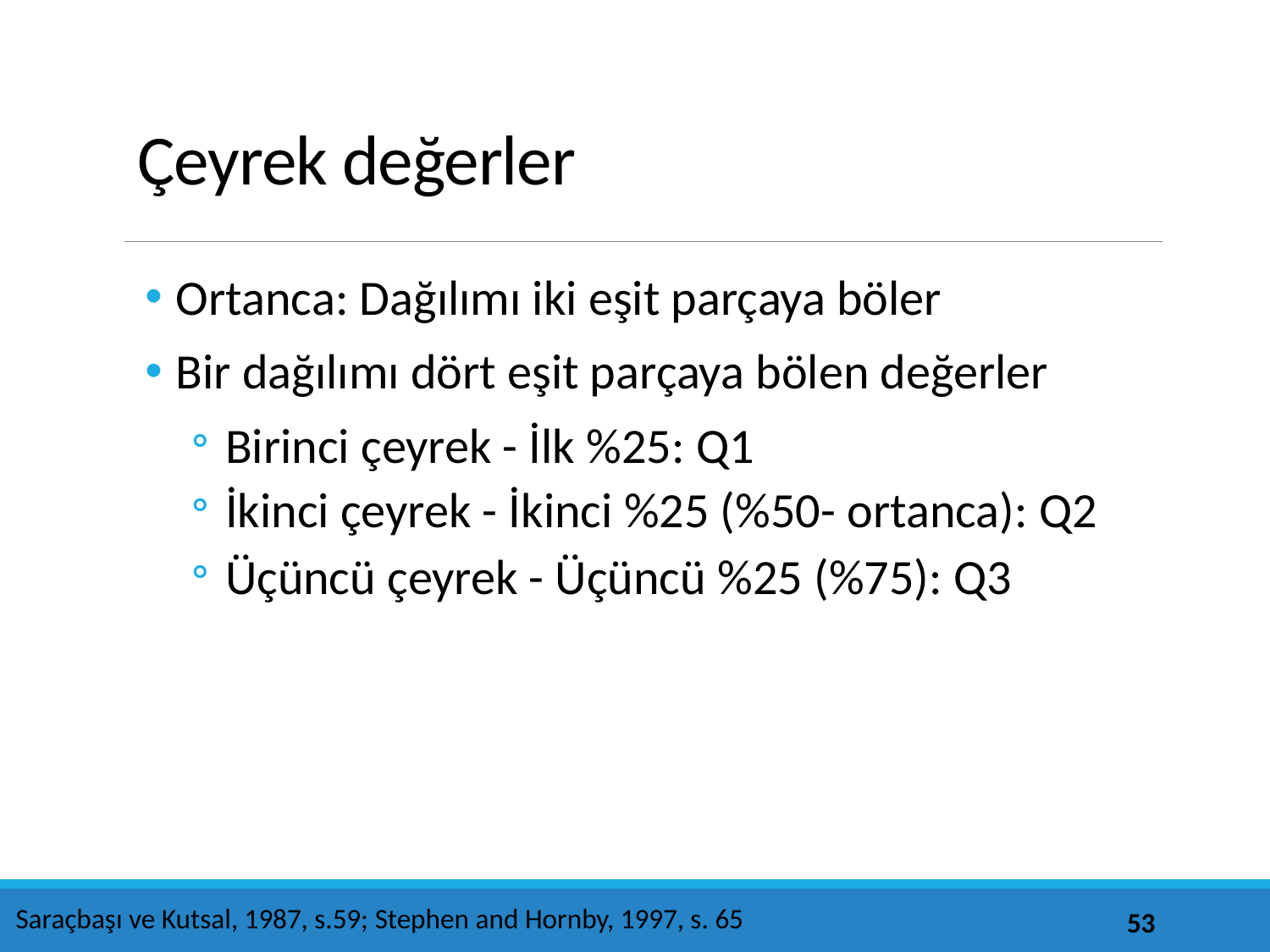

# Çeyrek değerler
Ortanca: Dağılımı iki eşit parçaya böler
Bir dağılımı dört eşit parçaya bölen değerler
Birinci çeyrek - İlk %25: Q1
İkinci çeyrek - İkinci %25 (%50- ortanca): Q2
Üçüncü çeyrek - Üçüncü %25 (%75): Q3

Saraçbaşı ve Kutsal, 1987, s.59; Stephen and Hornby, 1997, s. 65
53